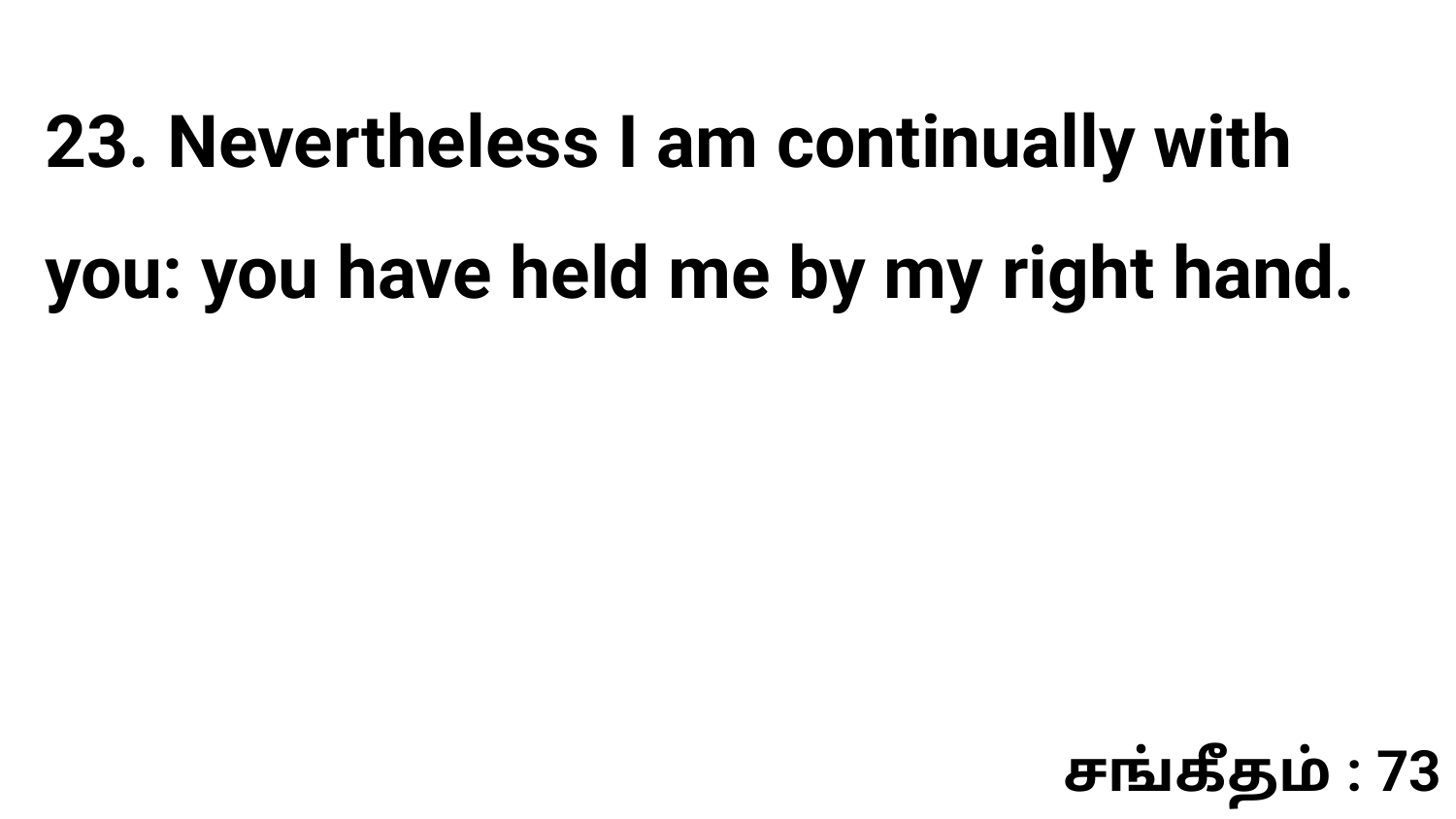

23. Nevertheless I am continually with you: you have held me by my right hand.
சங்கீதம் : 73